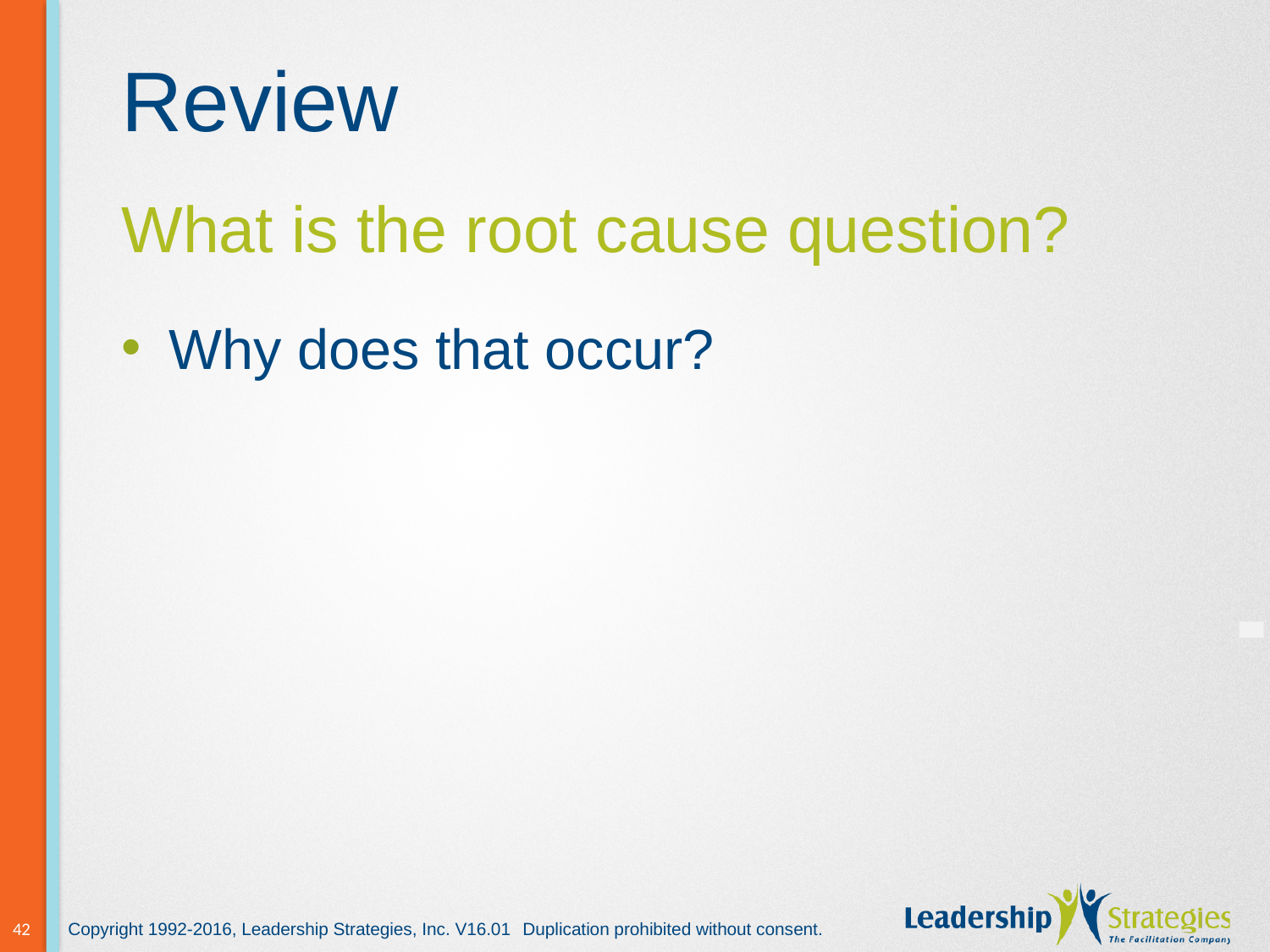

# Review
What is the root cause question?
Why does that occur?
-
42